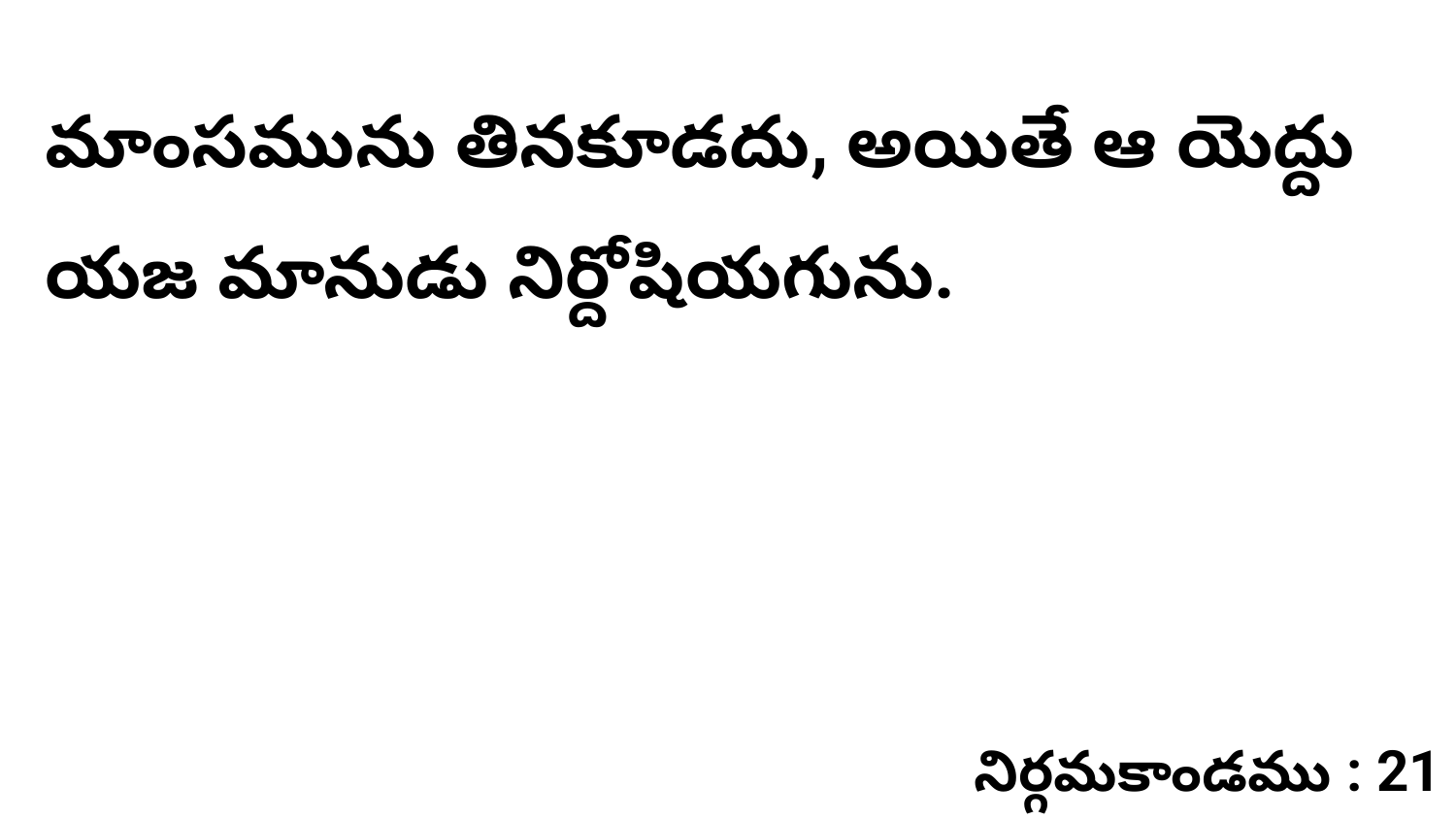

మాంసమును తినకూడదు, అయితే ఆ యెద్దు యజ మానుడు నిర్దోషియగును.
నిర్గమకాండము : 21